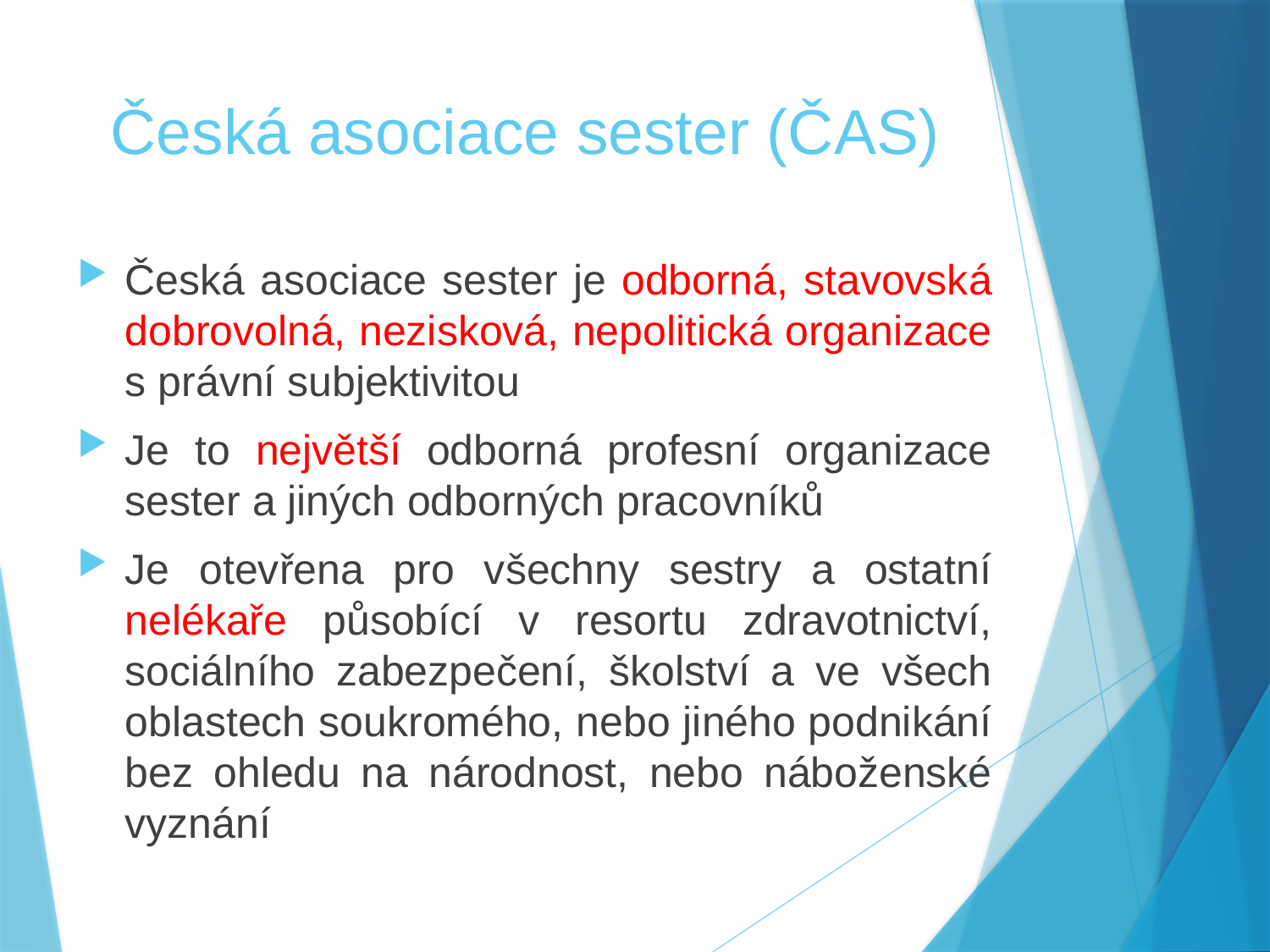

# Česká asociace sester (ČAS)
Česká asociace sester je odborná, stavovská dobrovolná, nezisková, nepolitická organizace s právní subjektivitou
Je to největší odborná profesní organizace sester a jiných odborných pracovníků
Je otevřena pro všechny sestry a ostatní nelékaře působící v resortu zdravotnictví, sociálního zabezpečení, školství a ve všech oblastech soukromého, nebo jiného podnikání bez ohledu na národnost, nebo náboženské vyznání